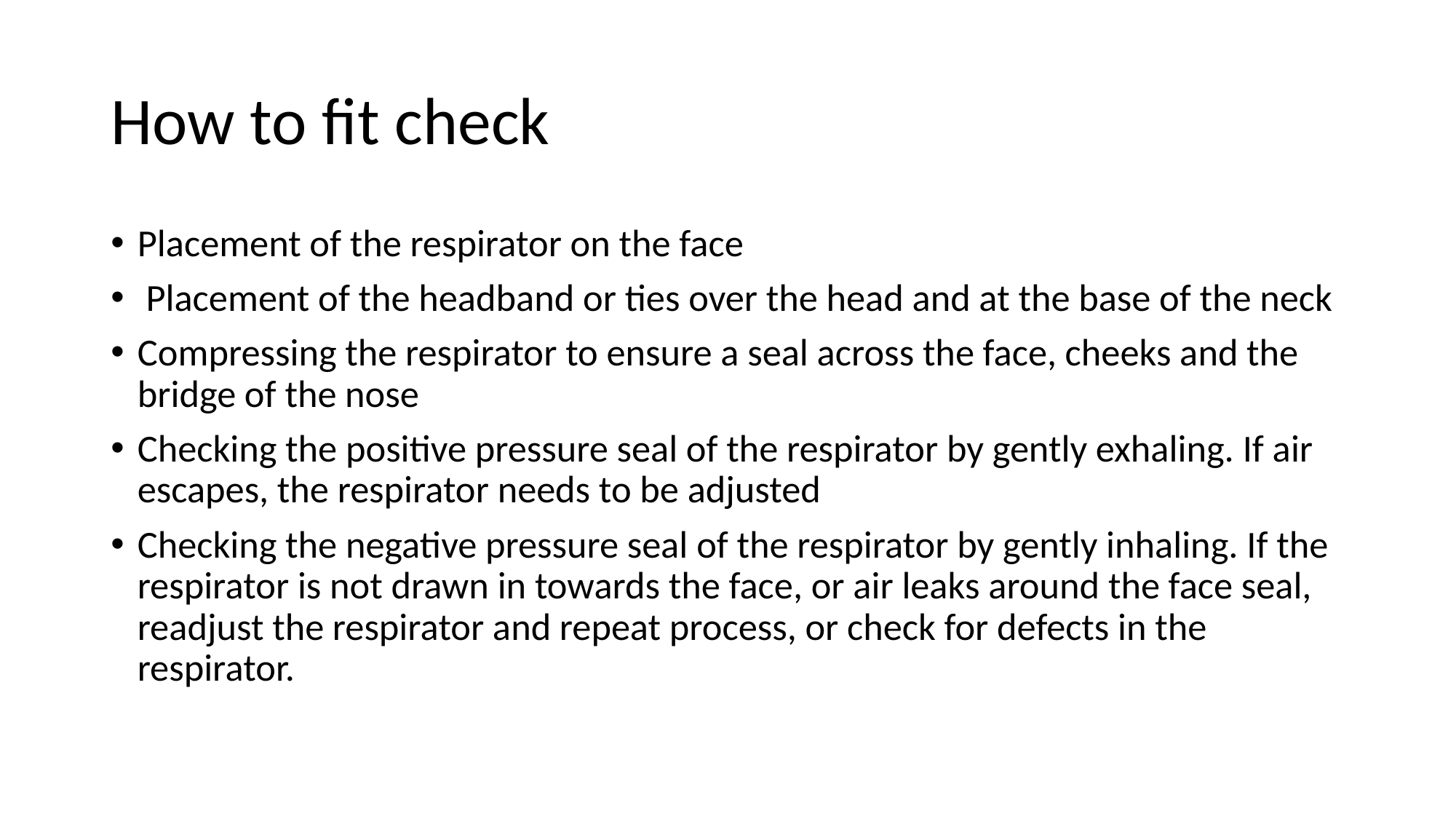

# How to fit check
Placement of the respirator on the face
 Placement of the headband or ties over the head and at the base of the neck
Compressing the respirator to ensure a seal across the face, cheeks and the bridge of the nose
Checking the positive pressure seal of the respirator by gently exhaling. If air escapes, the respirator needs to be adjusted
Checking the negative pressure seal of the respirator by gently inhaling. If the respirator is not drawn in towards the face, or air leaks around the face seal, readjust the respirator and repeat process, or check for defects in the respirator.